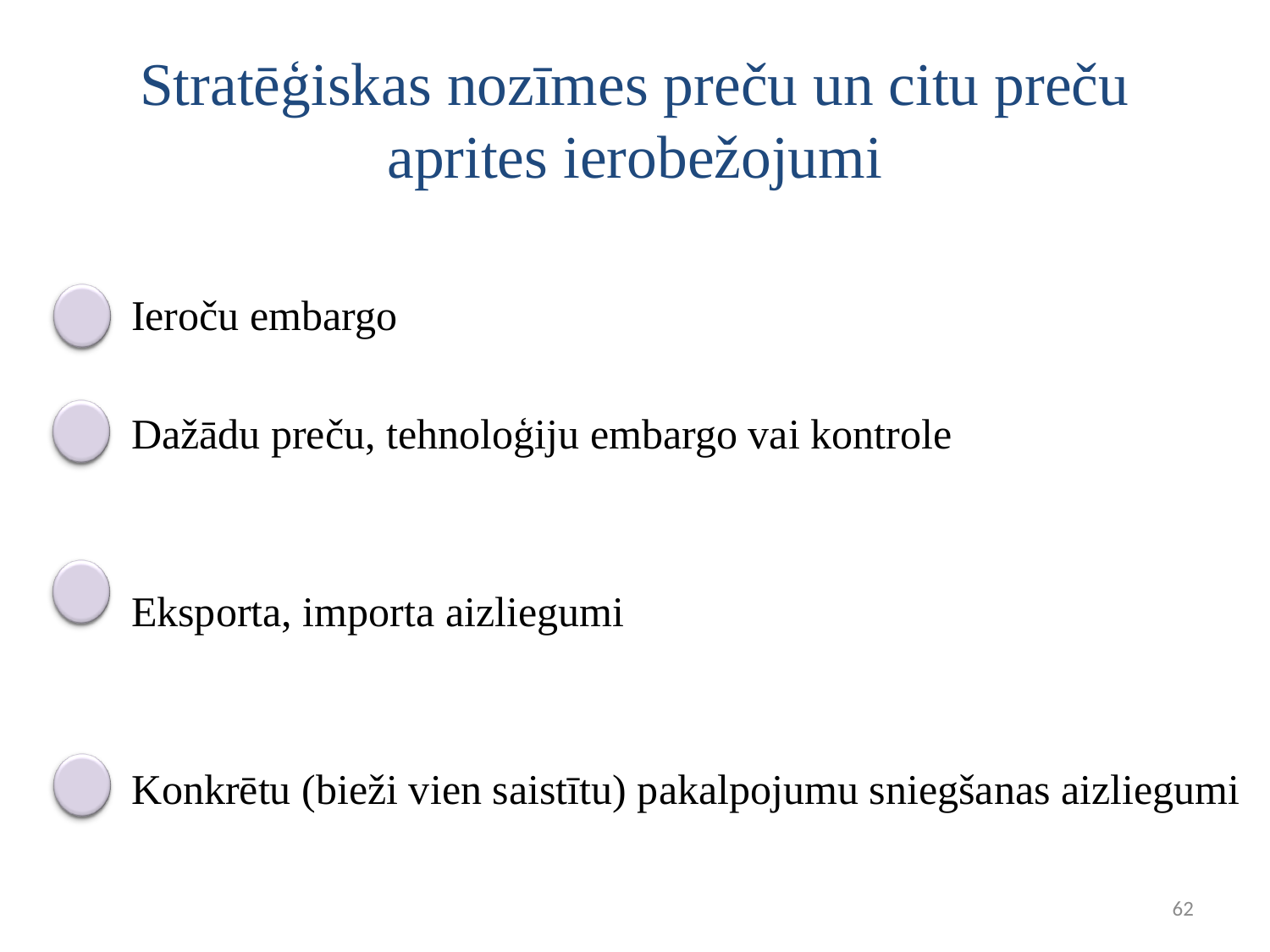

# Stratēģiskas nozīmes preču un citu preču aprites ierobežojumi

Ieroču embargo

Dažādu preču, tehnoloģiju embargo vai kontrole

Eksporta, importa aizliegumi

Konkrētu (bieži vien saistītu) pakalpojumu sniegšanas aizliegumi

62